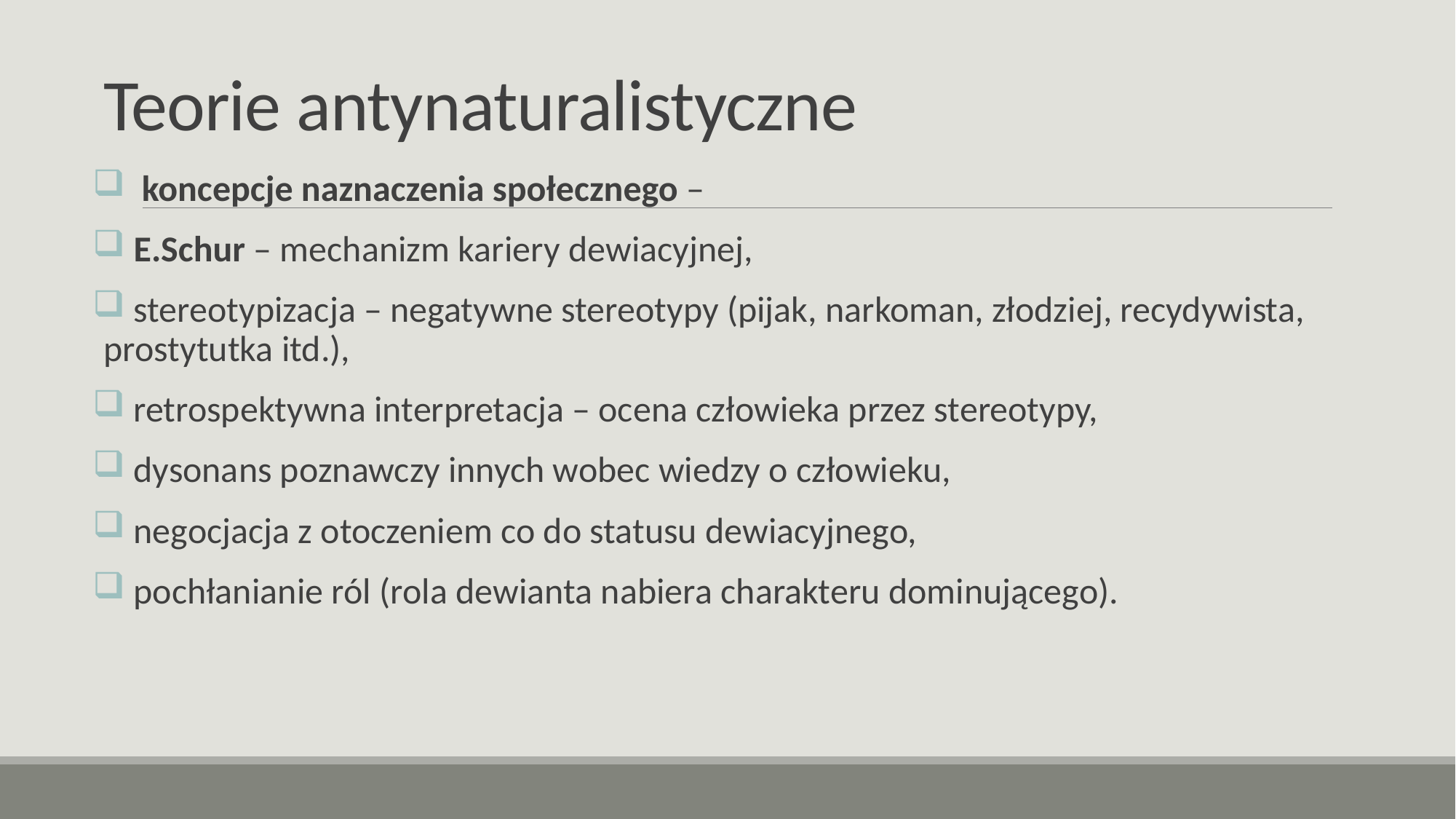

# Teorie antynaturalistyczne
  koncepcje naznaczenia społecznego –
 E.Schur – mechanizm kariery dewiacyjnej,
 stereotypizacja – negatywne stereotypy (pijak, narkoman, złodziej, recydywista, prostytutka itd.),
 retrospektywna interpretacja – ocena człowieka przez stereotypy,
 dysonans poznawczy innych wobec wiedzy o człowieku,
 negocjacja z otoczeniem co do statusu dewiacyjnego,
 pochłanianie ról (rola dewianta nabiera charakteru dominującego).